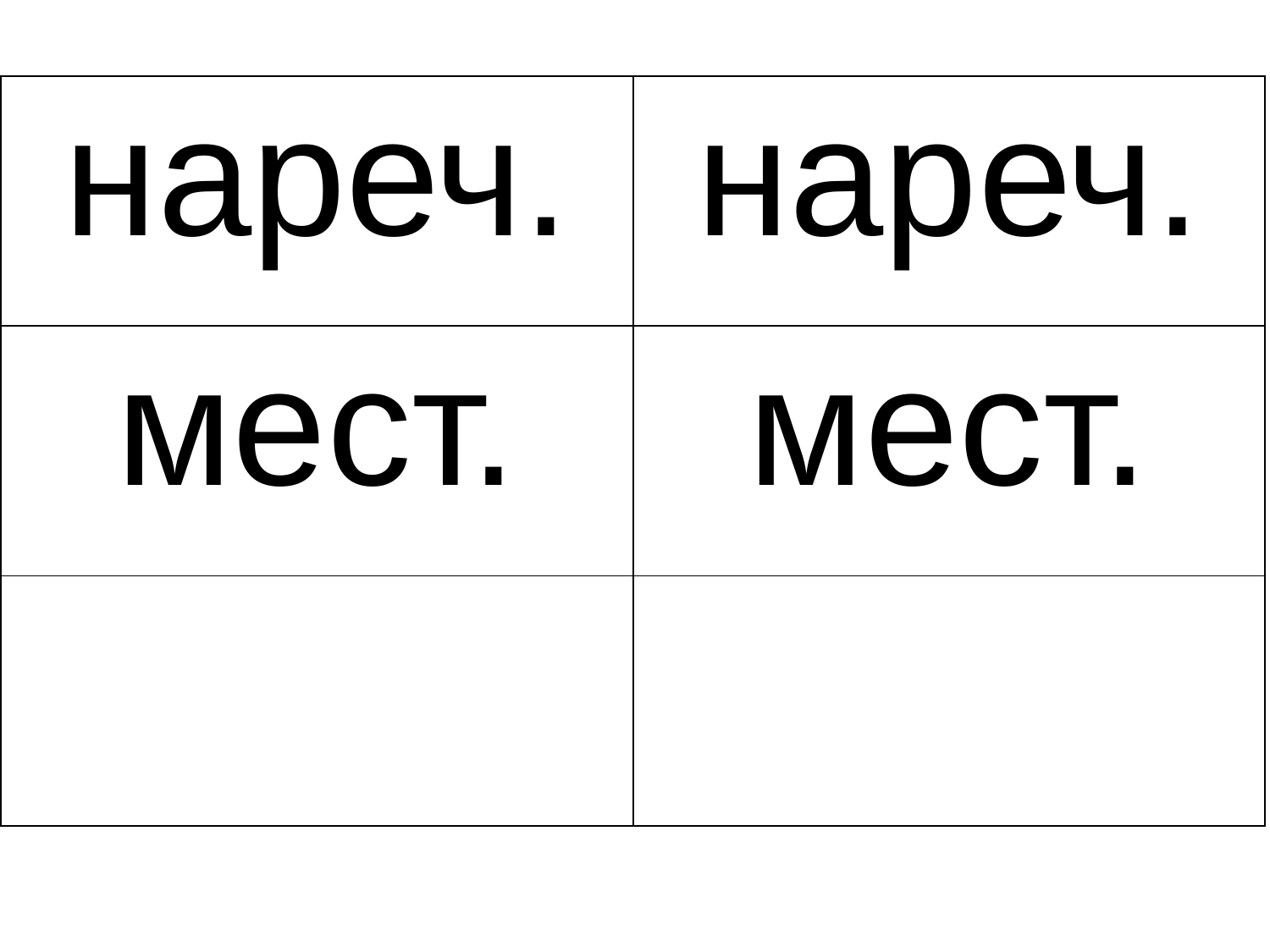

| нареч. | нареч. |
| --- | --- |
| мест. | мест. |
|  |  |